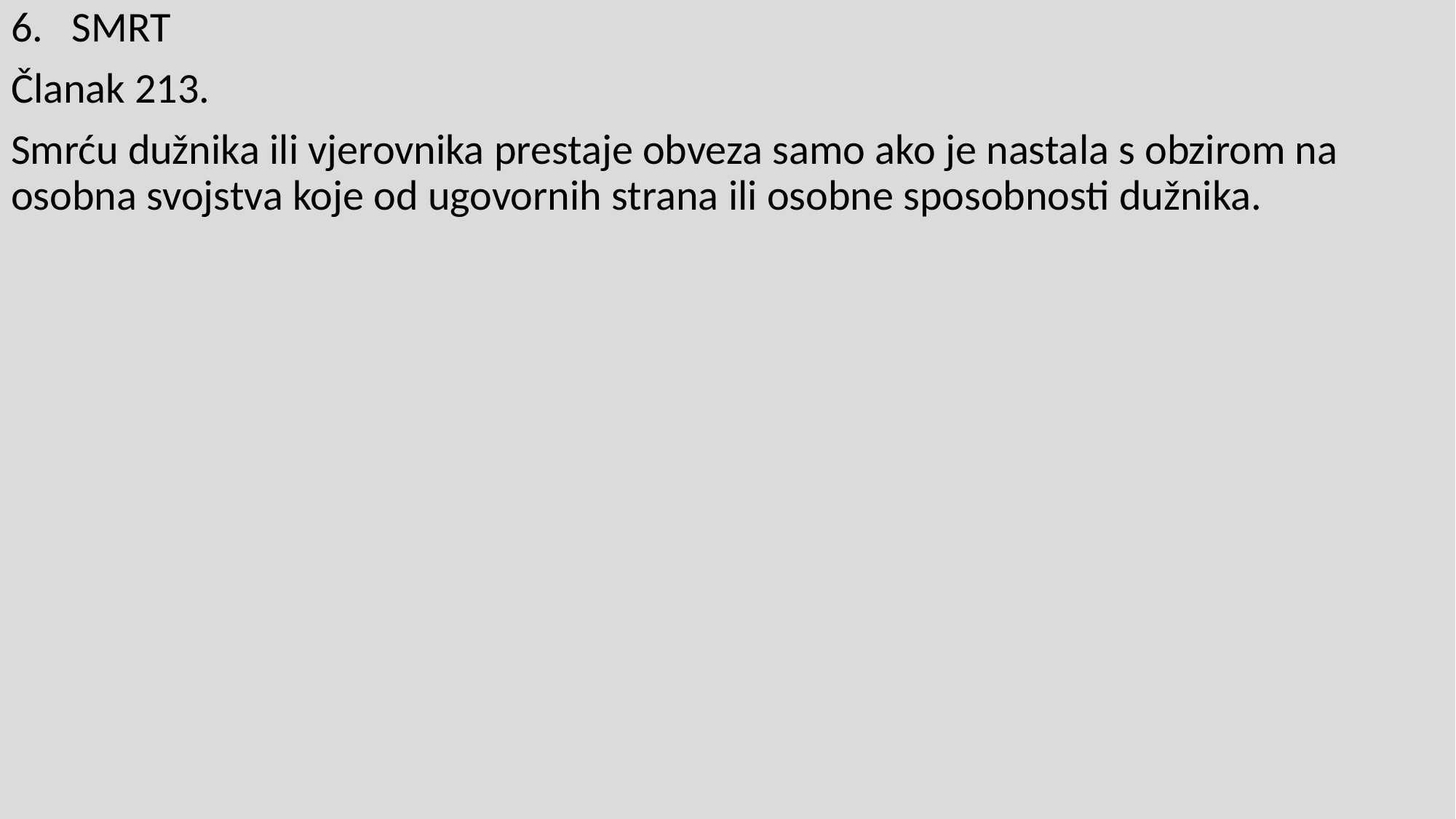

6.   SMRT
Članak 213.
Smrću dužnika ili vjerovnika prestaje obveza samo ako je nastala s obzirom na osobna svojstva koje od ugovornih strana ili osobne sposobnosti dužnika.